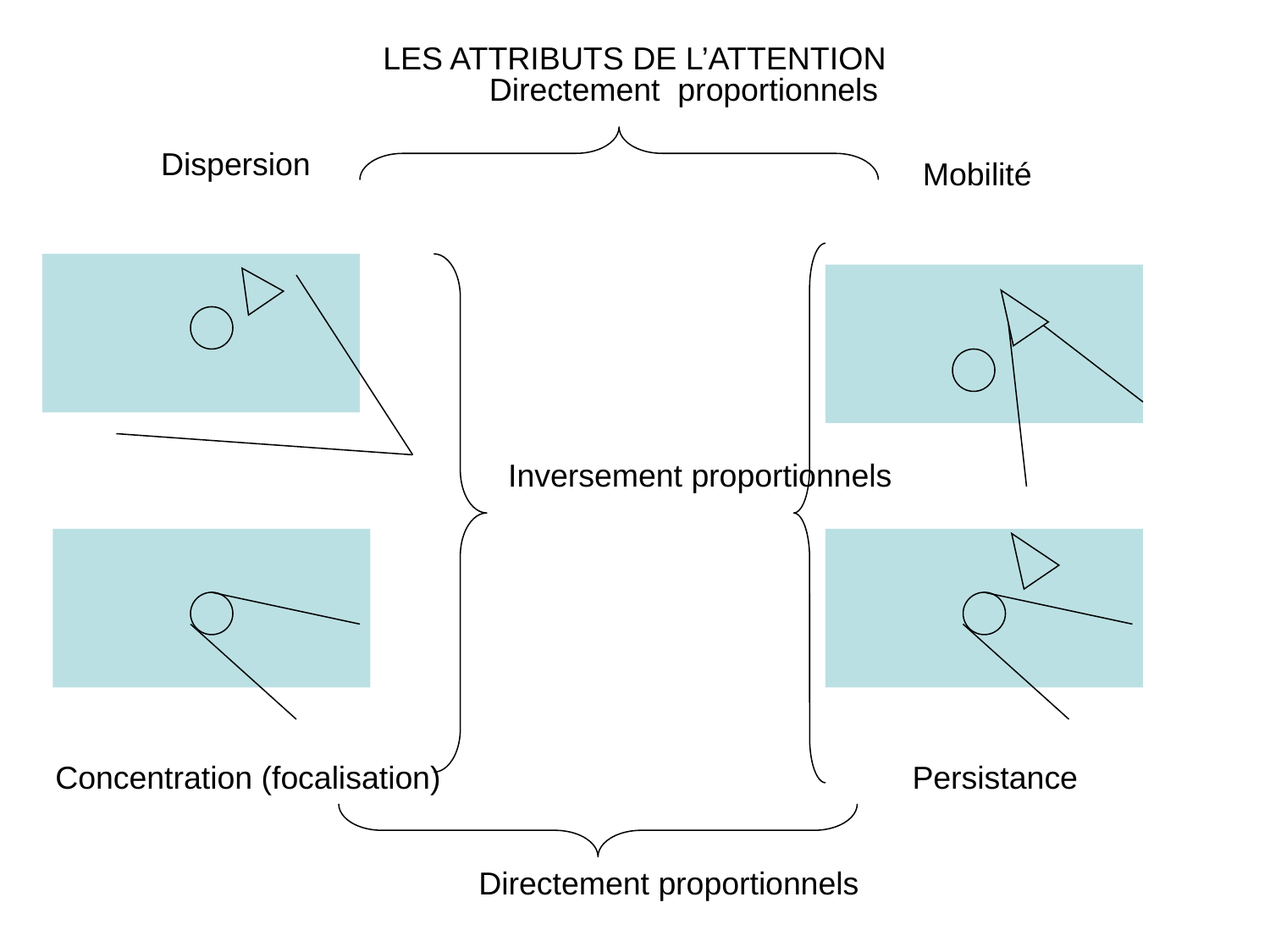

# LES ATTRIBUTS DE L’ATTENTION

Directement  proportionnels
Dispersion
Mobilité

Inversement proportionnels

Concentration (focalisation)
Persistance
Directement proportionnels